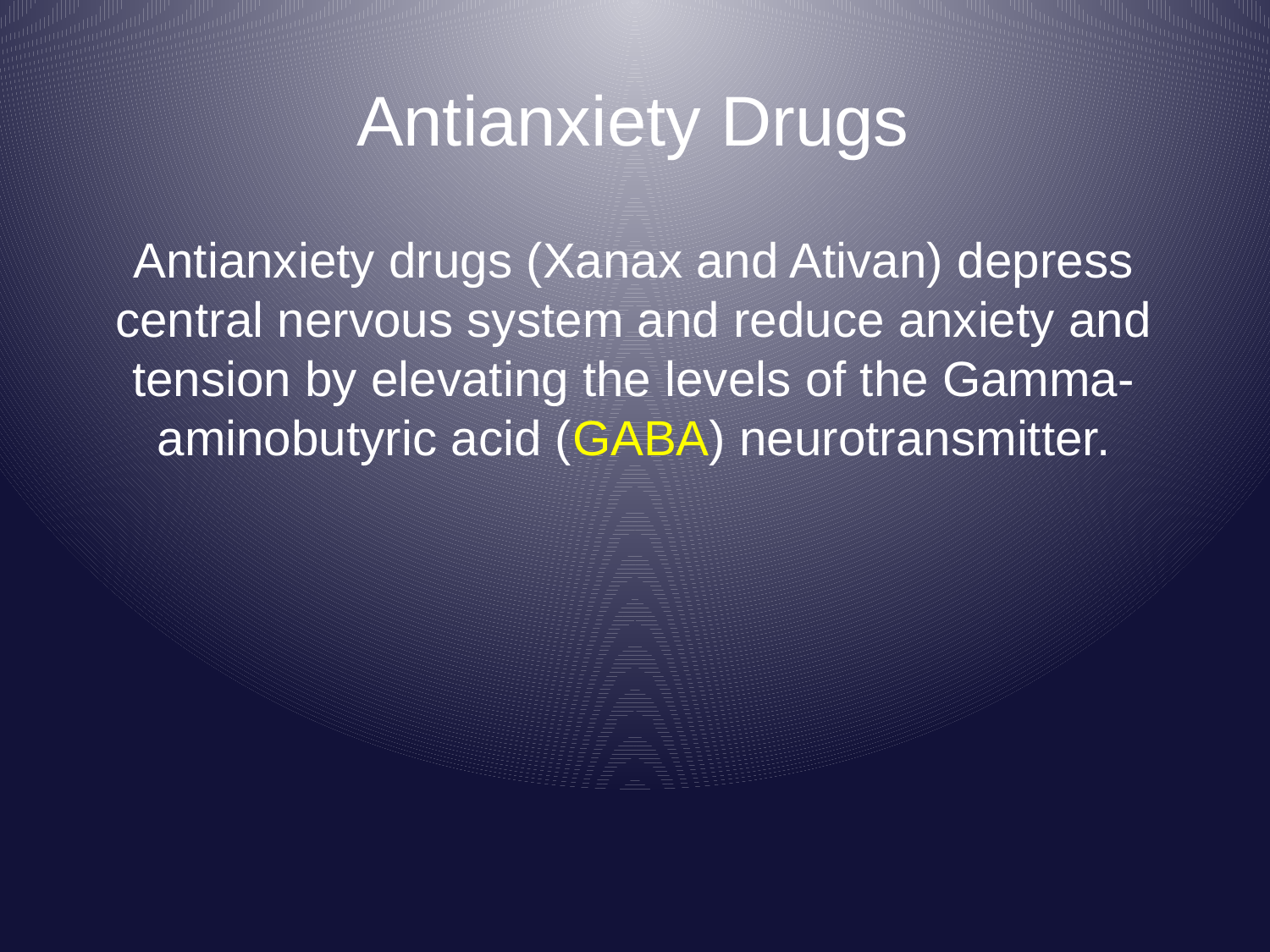

# Antianxiety Drugs
Antianxiety drugs (Xanax and Ativan) depress central nervous system and reduce anxiety and tension by elevating the levels of the Gamma-aminobutyric acid (GABA) neurotransmitter.